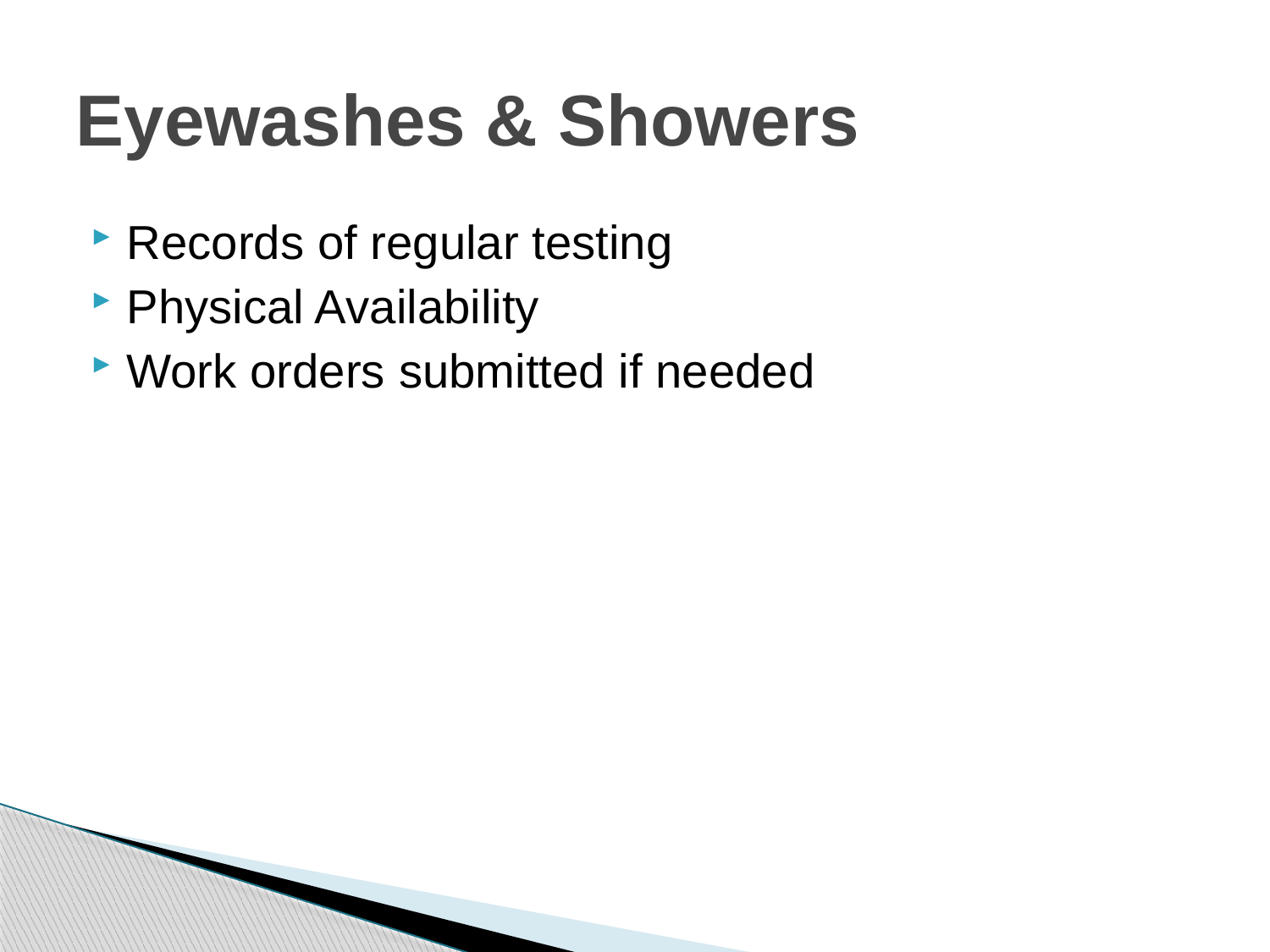

# Eyewashes & Showers
Records of regular testing
Physical Availability
Work orders submitted if needed